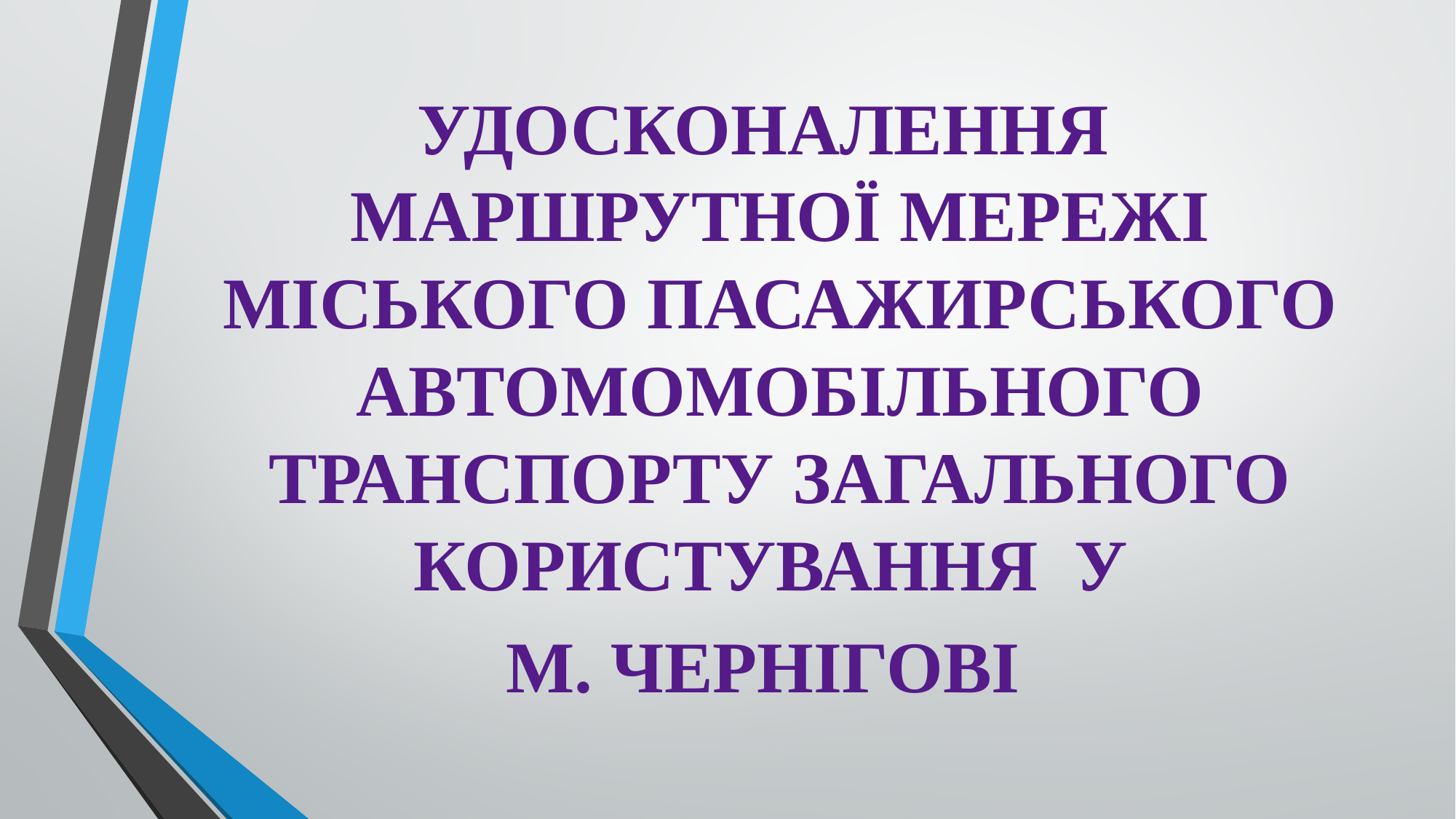

#
УДОСКОНАЛЕННЯ МАРШРУТНОЇ МЕРЕЖІ МІСЬКОГО ПАСАЖИРСЬКОГО АВТОМОМОБІЛЬНОГО ТРАНСПОРТУ ЗАГАЛЬНОГО КОРИСТУВАННЯ  У
М. ЧЕРНІГОВІ